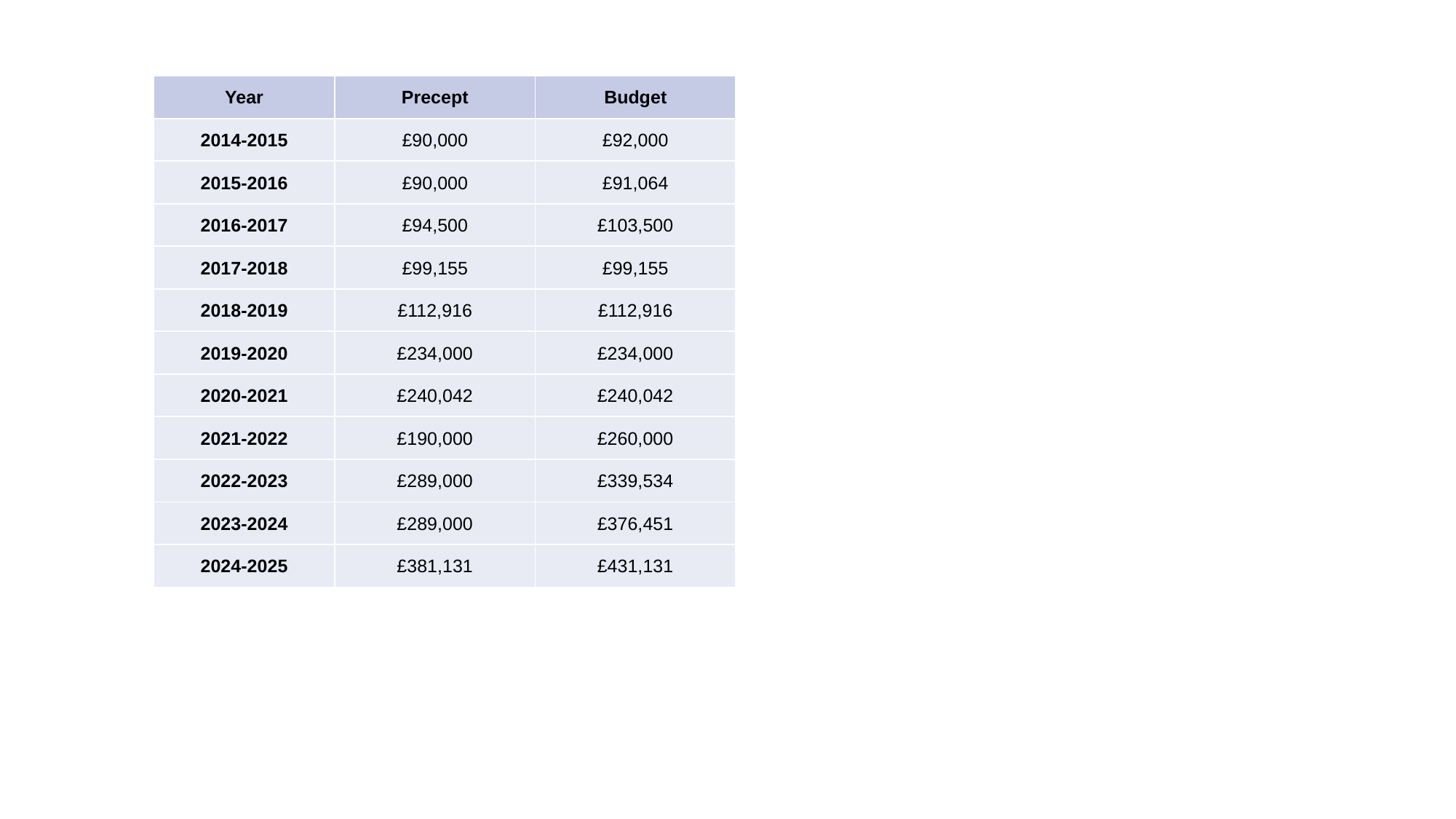

| Year | Precept | Budget |
| --- | --- | --- |
| 2014-2015 | £90,000 | £92,000 |
| 2015-2016 | £90,000 | £91,064 |
| 2016-2017 | £94,500 | £103,500 |
| 2017-2018 | £99,155 | £99,155 |
| 2018-2019 | £112,916 | £112,916 |
| 2019-2020 | £234,000 | £234,000 |
| 2020-2021 | £240,042 | £240,042 |
| 2021-2022 | £190,000 | £260,000 |
| 2022-2023 | £289,000 | £339,534 |
| 2023-2024 | £289,000 | £376,451 |
| 2024-2025 | £381,131 | £431,131 |